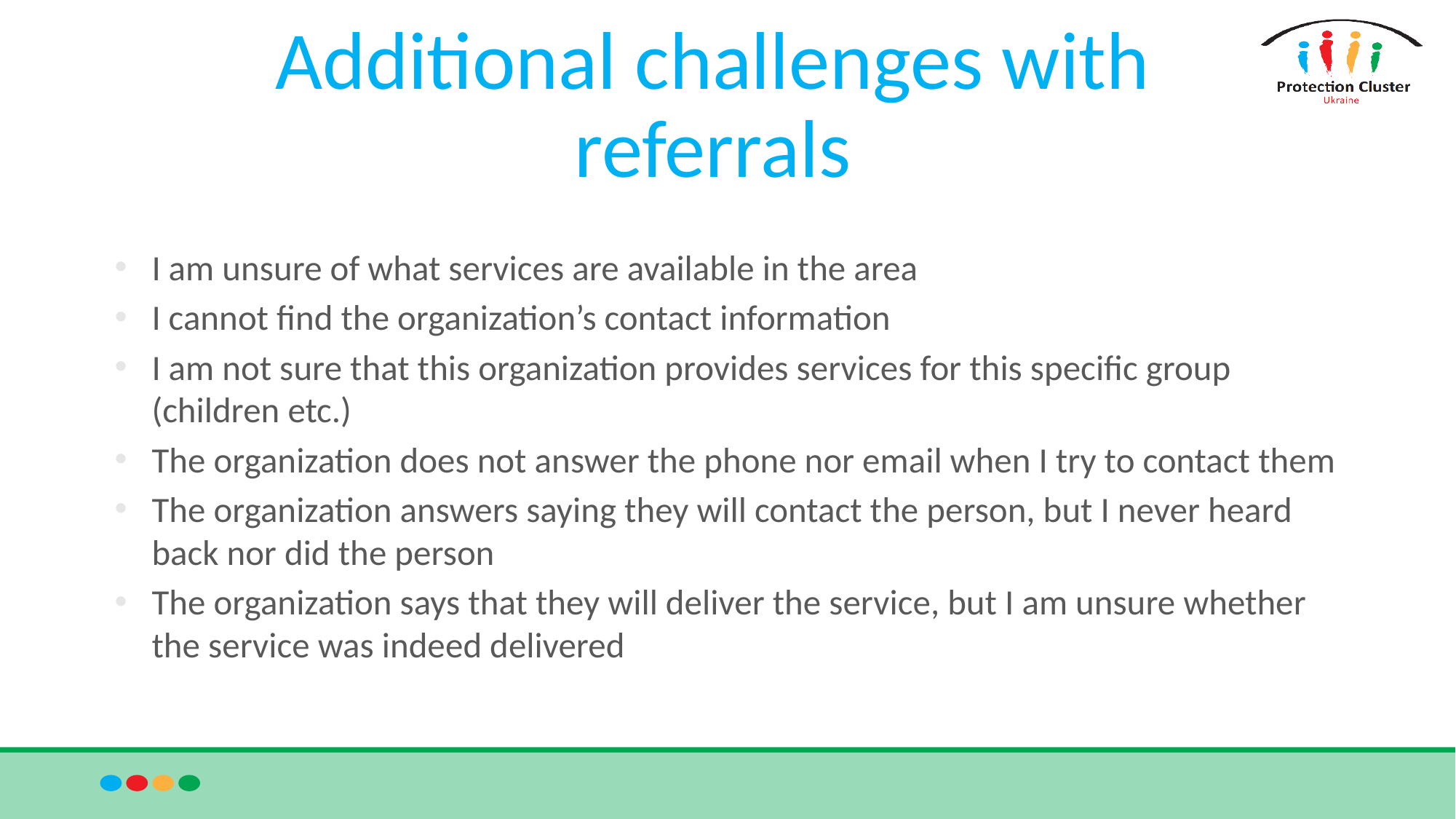

# Additional challenges with referrals
I am unsure of what services are available in the area
I cannot find the organization’s contact information
I am not sure that this organization provides services for this specific group (children etc.)
The organization does not answer the phone nor email when I try to contact them
The organization answers saying they will contact the person, but I never heard back nor did the person
The organization says that they will deliver the service, but I am unsure whether the service was indeed delivered